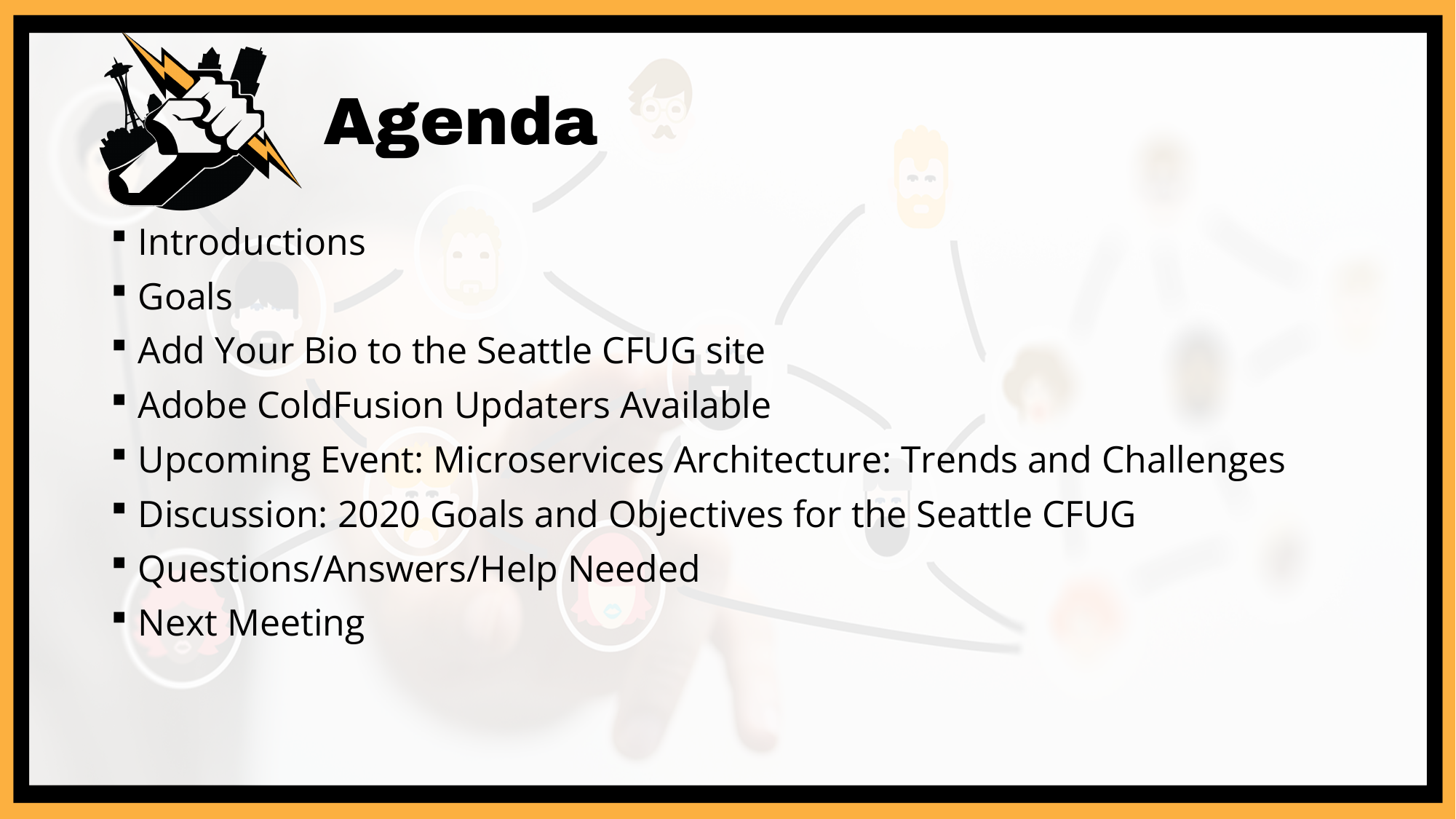

# Agenda
Introductions
Goals
Add Your Bio to the Seattle CFUG site
Adobe ColdFusion Updaters Available
Upcoming Event: Microservices Architecture: Trends and Challenges
Discussion: 2020 Goals and Objectives for the Seattle CFUG
Questions/Answers/Help Needed
Next Meeting